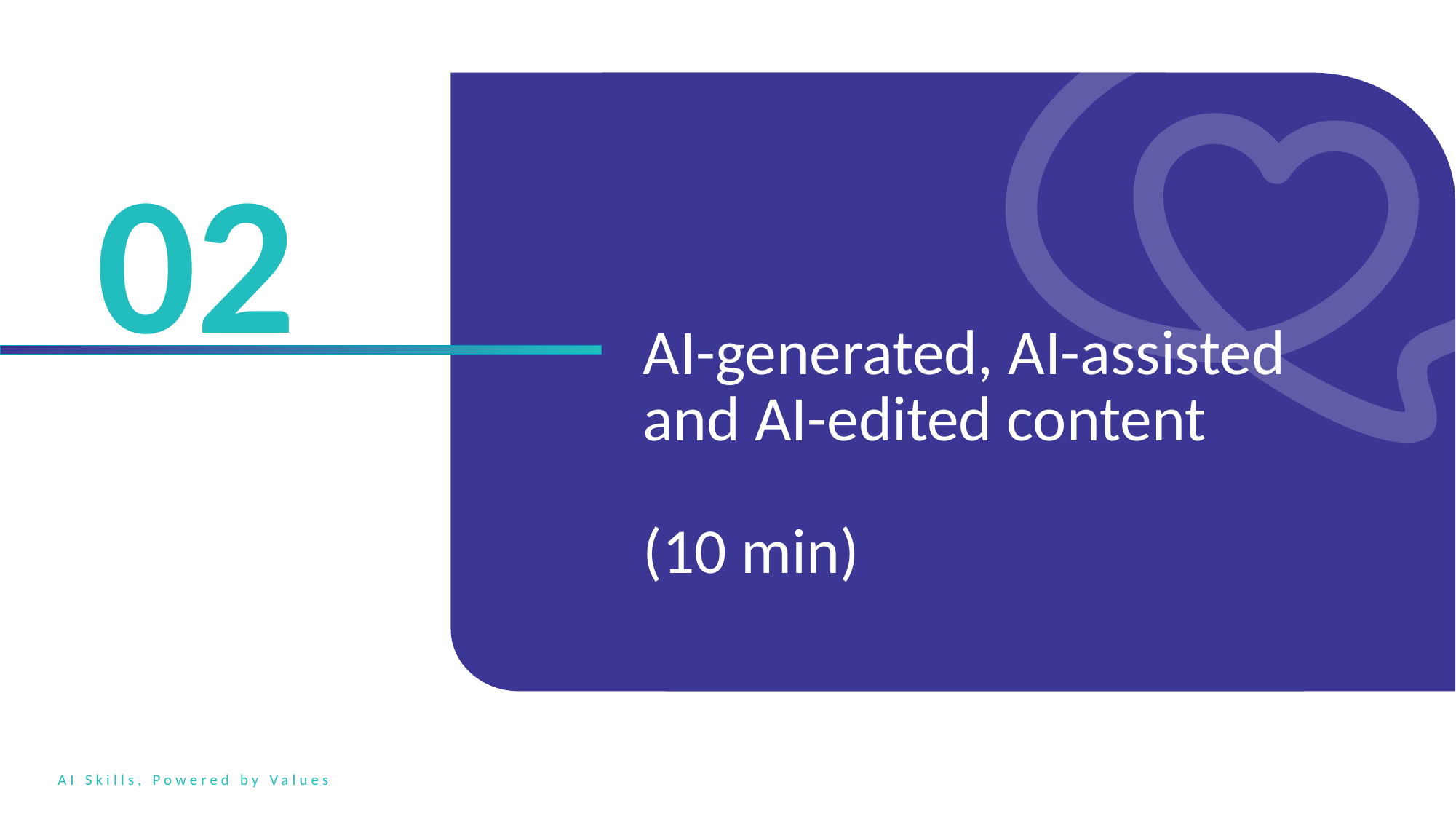

02
AI-generated, AI-assisted and AI-edited content

(10 min)